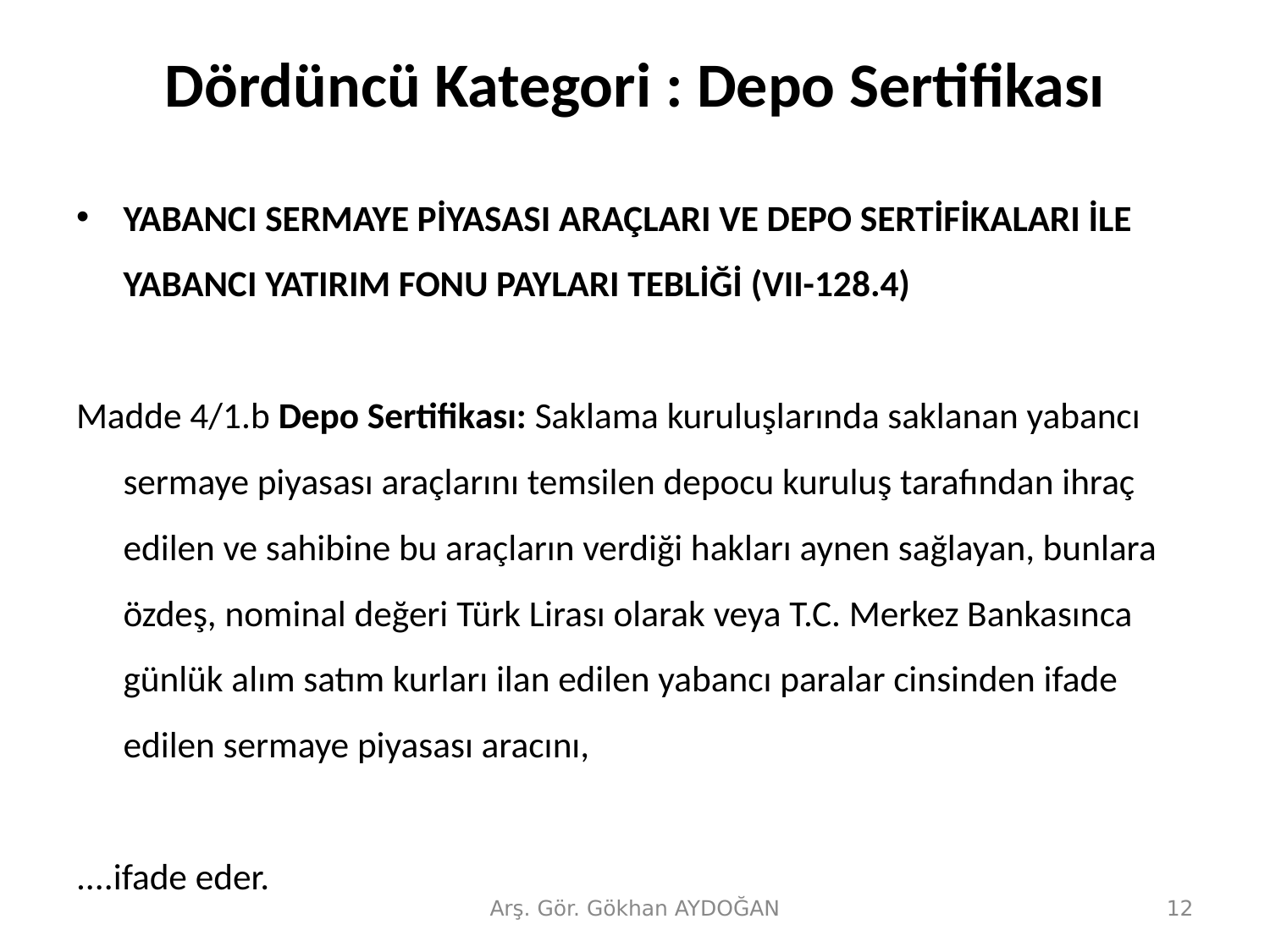

# Dördüncü Kategori : Depo Sertifikası
YABANCI SERMAYE PİYASASI ARAÇLARI VE DEPO SERTİFİKALARI İLE YABANCI YATIRIM FONU PAYLARI TEBLİĞİ (VII-128.4)

Madde 4/1.b Depo Sertifikası: Saklama kuruluşlarında saklanan yabancı sermaye piyasası araçlarını temsilen depocu kuruluş tarafından ihraç edilen ve sahibine bu araçların verdiği hakları aynen sağlayan, bunlara özdeş, nominal değeri Türk Lirası olarak veya T.C. Merkez Bankasınca günlük alım satım kurları ilan edilen yabancı paralar cinsinden ifade edilen sermaye piyasası aracını,

....ifade eder.
Arş. Gör. Gökhan AYDOĞAN
12